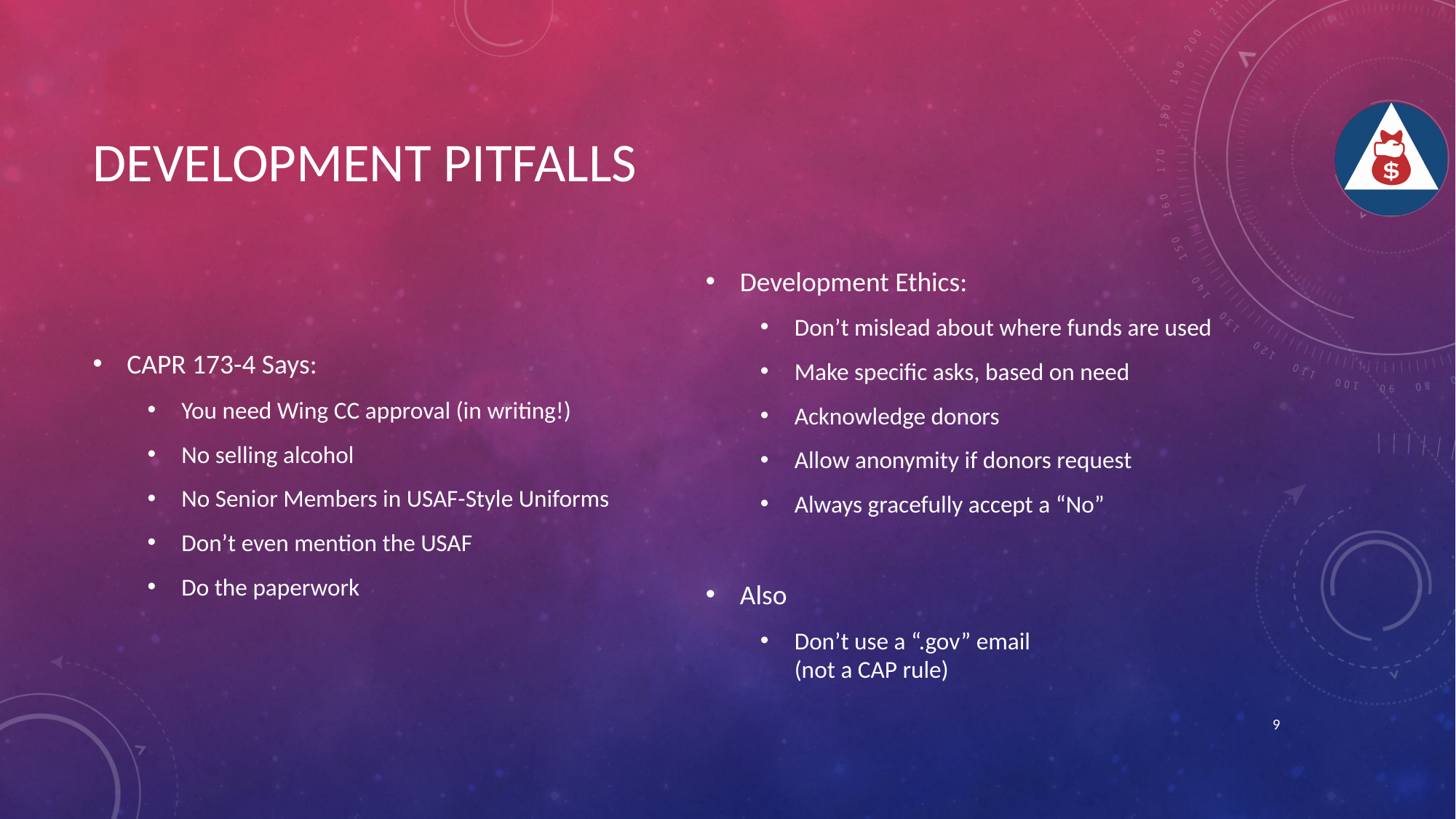

# Development Pitfalls
CAPR 173-4 Says:
You need Wing CC approval (in writing!)
No selling alcohol
No Senior Members in USAF-Style Uniforms
Don’t even mention the USAF
Do the paperwork
Development Ethics:
Don’t mislead about where funds are used
Make specific asks, based on need
Acknowledge donors
Allow anonymity if donors request
Always gracefully accept a “No”

Also
Don’t use a “.gov” email
(not a CAP rule)

9